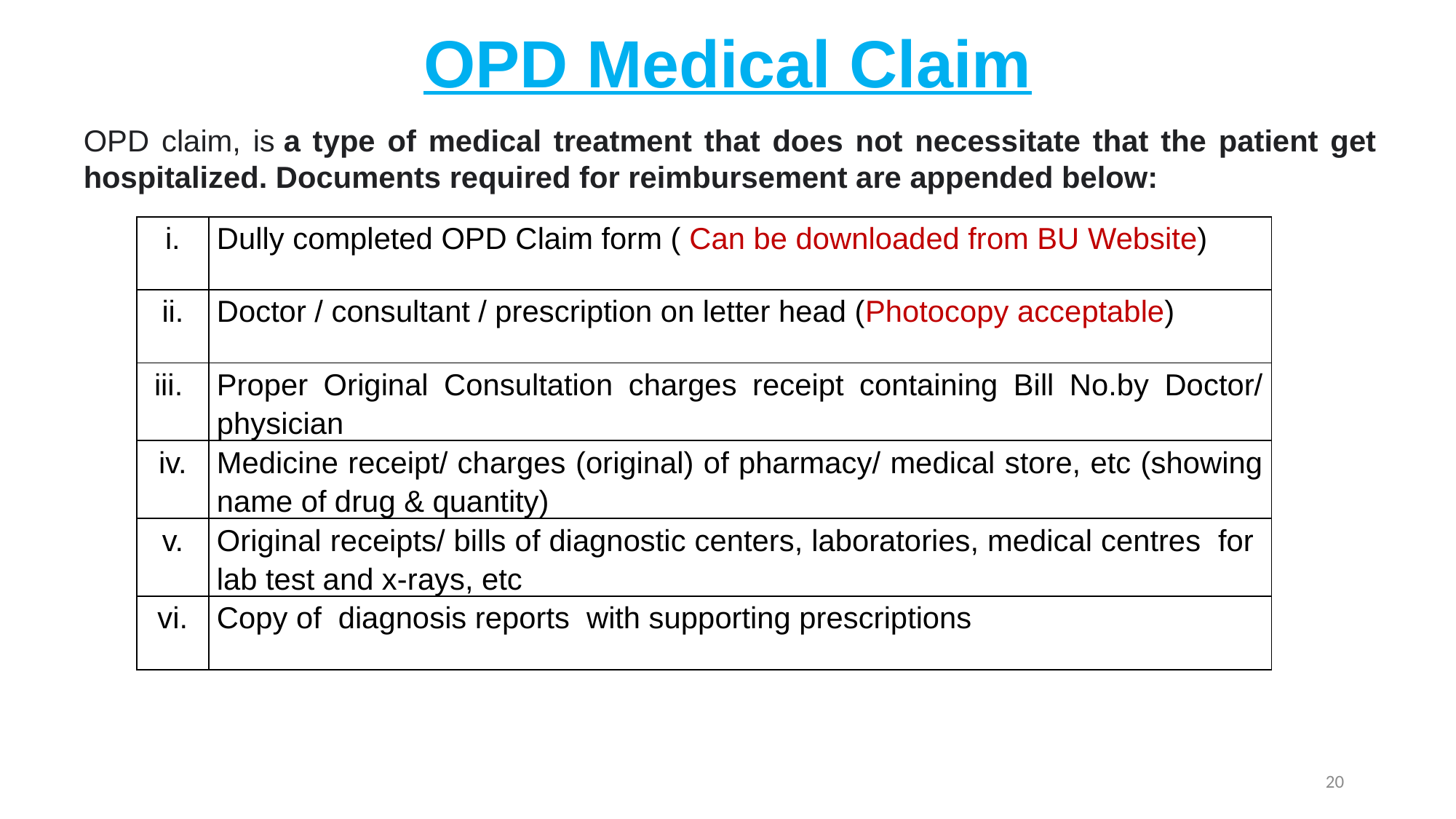

# OPD Medical Claim
OPD claim, is a type of medical treatment that does not necessitate that the patient get hospitalized. Documents required for reimbursement are appended below:

| i. | Dully completed OPD Claim form ( Can be downloaded from BU Website) |
| --- | --- |
| ii. | Doctor / consultant / prescription on letter head (Photocopy acceptable) |
| iii. | Proper Original Consultation charges receipt containing Bill No.by Doctor/ physician |
| iv. | Medicine receipt/ charges (original) of pharmacy/ medical store, etc (showing name of drug & quantity) |
| v. | Original receipts/ bills of diagnostic centers, laboratories, medical centres for lab test and x-rays, etc |
| vi. | Copy of diagnosis reports with supporting prescriptions |
20